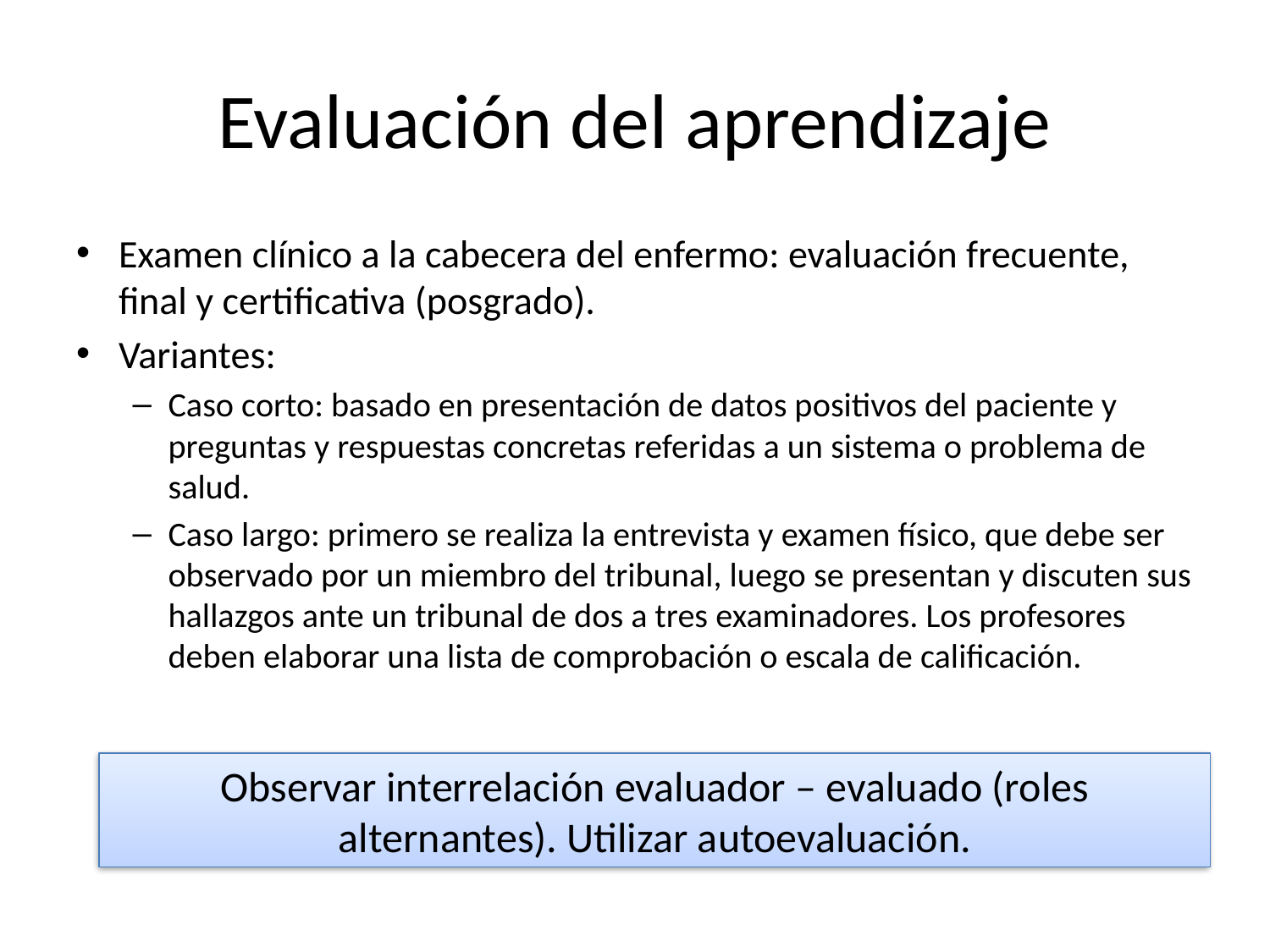

# Evaluación del aprendizaje
Examen clínico a la cabecera del enfermo: evaluación frecuente, final y certificativa (posgrado).
Variantes:
Caso corto: basado en presentación de datos positivos del paciente y preguntas y respuestas concretas referidas a un sistema o problema de salud.
Caso largo: primero se realiza la entrevista y examen físico, que debe ser observado por un miembro del tribunal, luego se presentan y discuten sus hallazgos ante un tribunal de dos a tres examinadores. Los profesores deben elaborar una lista de comprobación o escala de calificación.

Observar interrelación evaluador – evaluado (roles alternantes). Utilizar autoevaluación.